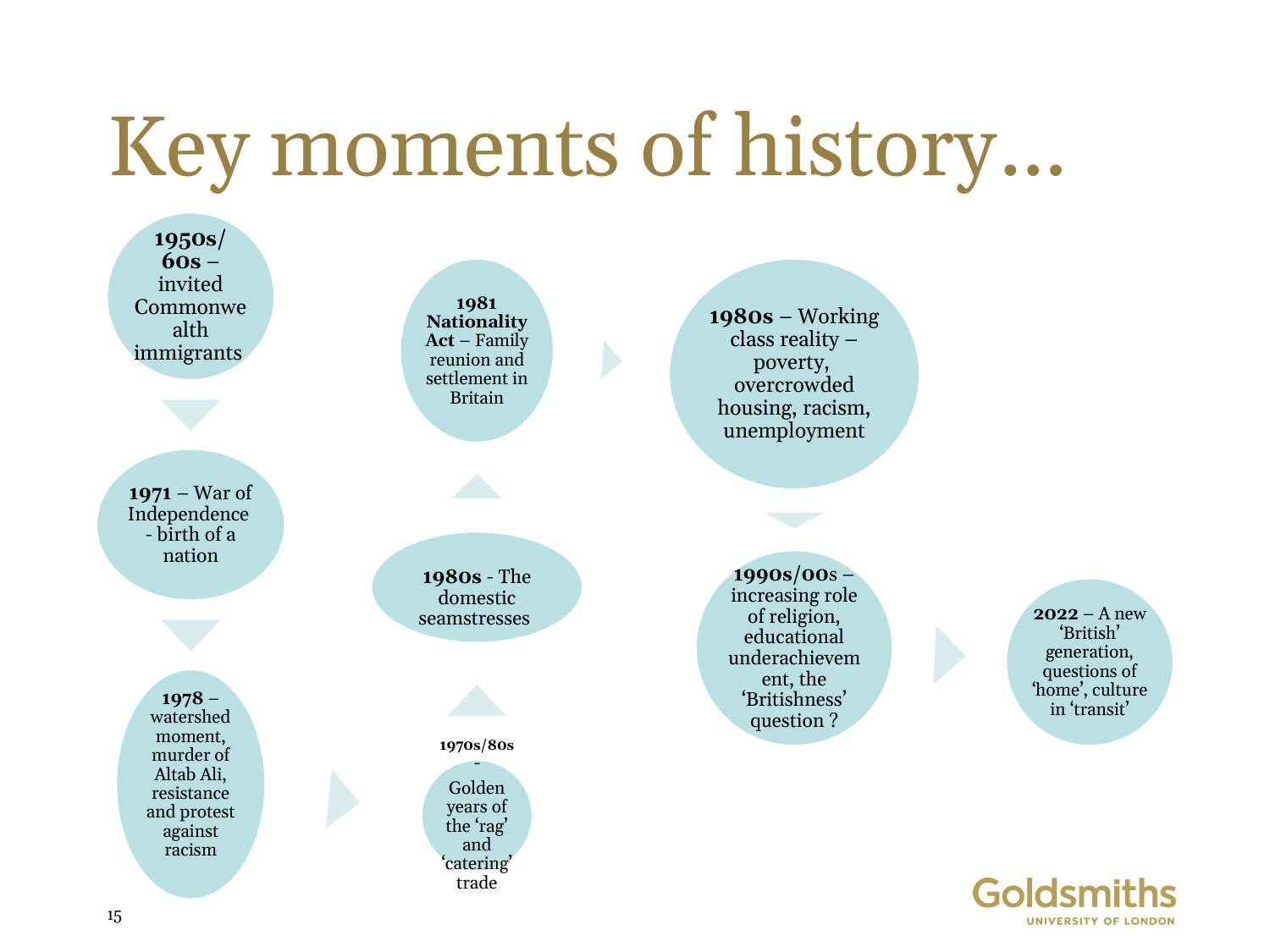

# Key moments of history…
1950s/ 60s – invited Commonwealth immigrants
1971 – War of Independence  - birth of a nation
1978 – watershed moment, murder of Altab Ali, resistance and protest against racism

1970s/80s -
Golden years of the ‘rag’ and ‘catering’ trade

1980s - The domestic seamstresses
1981 Nationality Act – Family reunion and settlement in Britain
1980s – Working class reality – poverty,  overcrowded housing, racism, unemployment
1990s/00s – increasing role of religion, educational underachievement, the ‘Britishness’ question ?
2022 – A new ‘British’ generation, questions of ‘home’, culture in ‘transit’
15